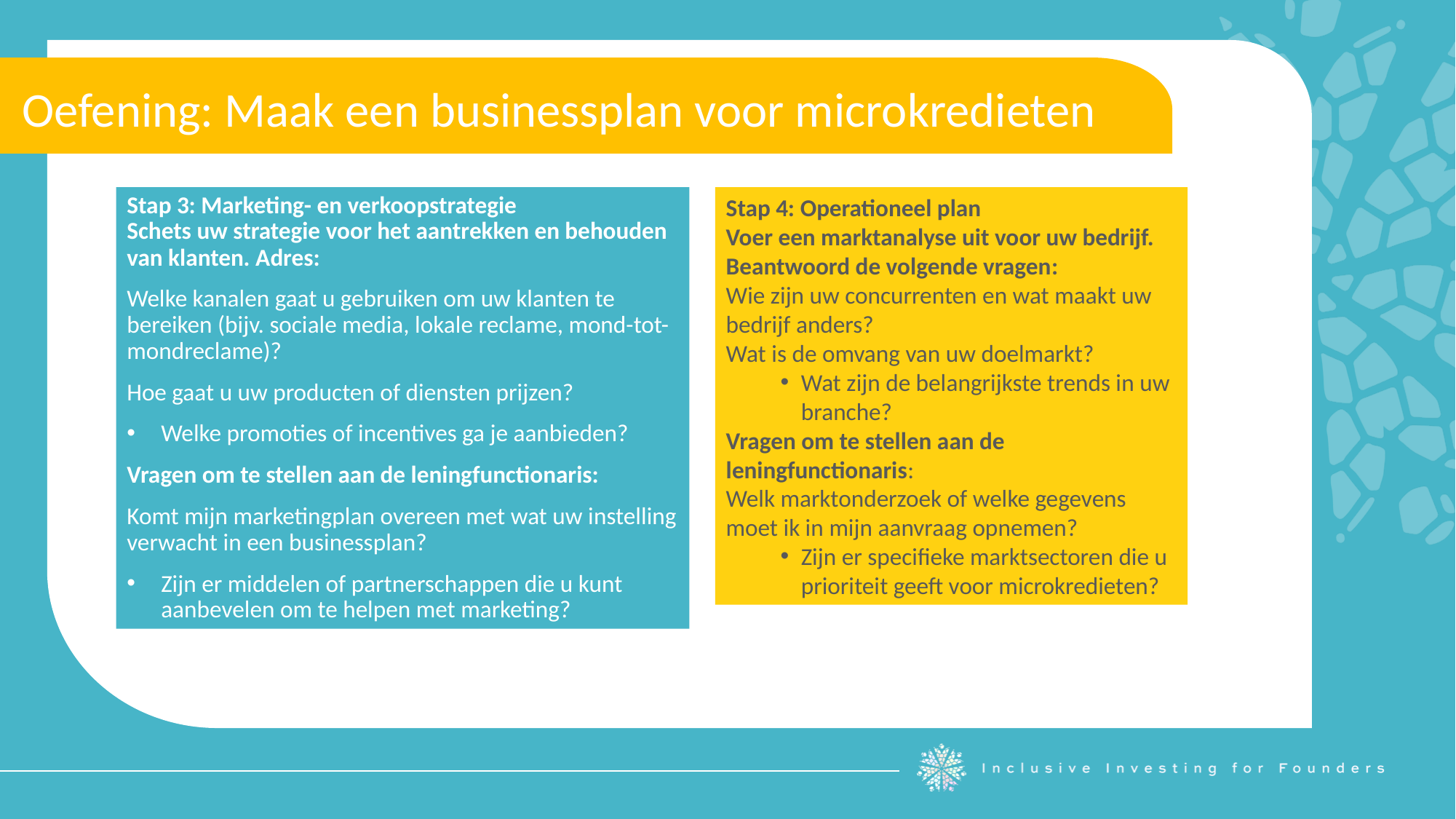

Oefening: Maak een businessplan voor microkredieten
Stap 3: Marketing- en verkoopstrategie
Schets uw strategie voor het aantrekken en behouden van klanten. Adres:
Welke kanalen gaat u gebruiken om uw klanten te bereiken (bijv. sociale media, lokale reclame, mond-tot-mondreclame)?
Hoe gaat u uw producten of diensten prijzen?
Welke promoties of incentives ga je aanbieden?
Vragen om te stellen aan de leningfunctionaris:
Komt mijn marketingplan overeen met wat uw instelling verwacht in een businessplan?
Zijn er middelen of partnerschappen die u kunt aanbevelen om te helpen met marketing?
Stap 4: Operationeel plan
Voer een marktanalyse uit voor uw bedrijf. Beantwoord de volgende vragen:
Wie zijn uw concurrenten en wat maakt uw bedrijf anders?
Wat is de omvang van uw doelmarkt?
Wat zijn de belangrijkste trends in uw branche?
Vragen om te stellen aan de leningfunctionaris:
Welk marktonderzoek of welke gegevens moet ik in mijn aanvraag opnemen?
Zijn er specifieke marktsectoren die u prioriteit geeft voor microkredieten?